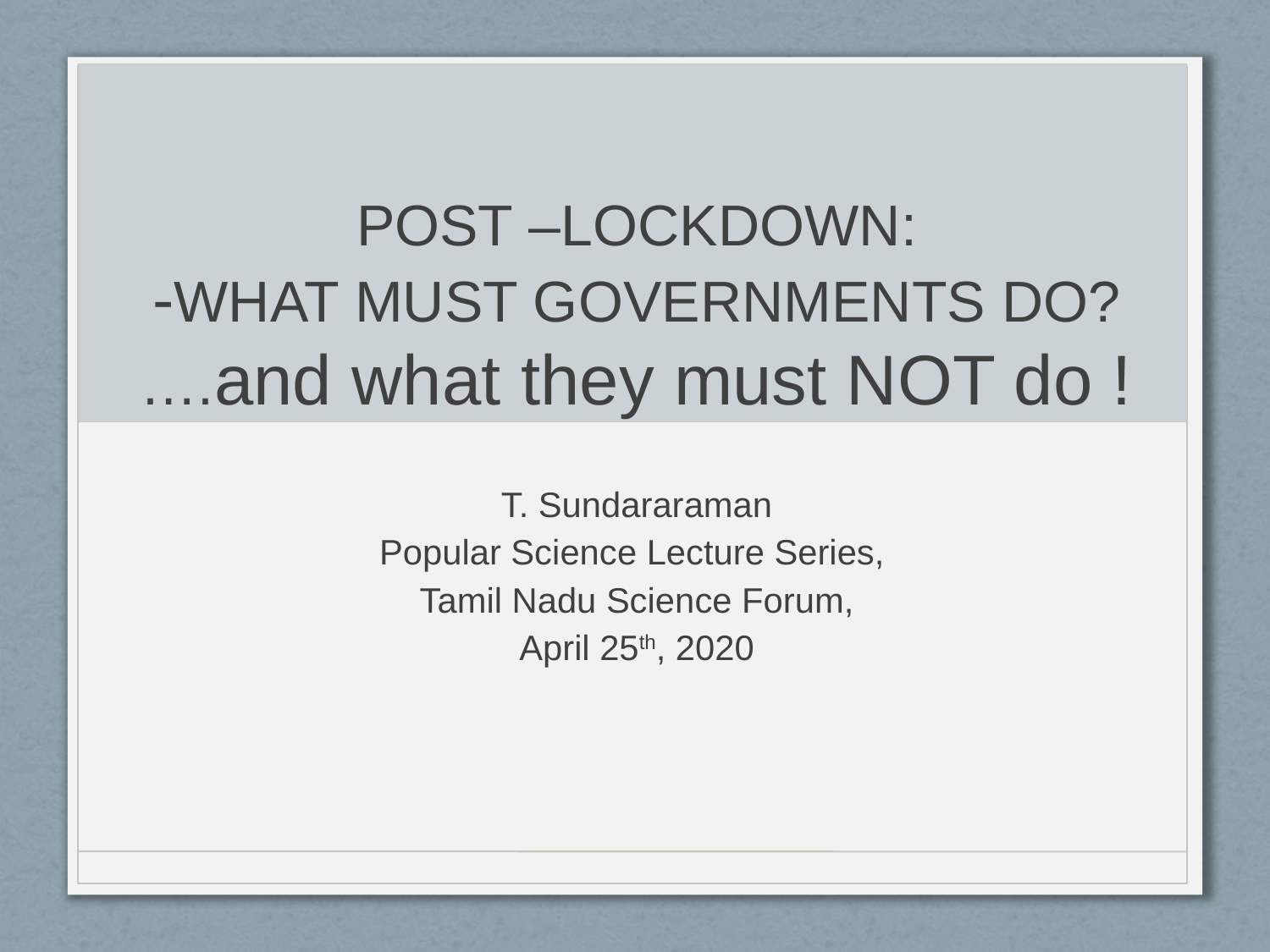

# POST –LOCKDOWN: -WHAT MUST GOVERNMENTS DO? ….and what they must NOT do !
T. Sundararaman
Popular Science Lecture Series,
Tamil Nadu Science Forum,
April 25th, 2020